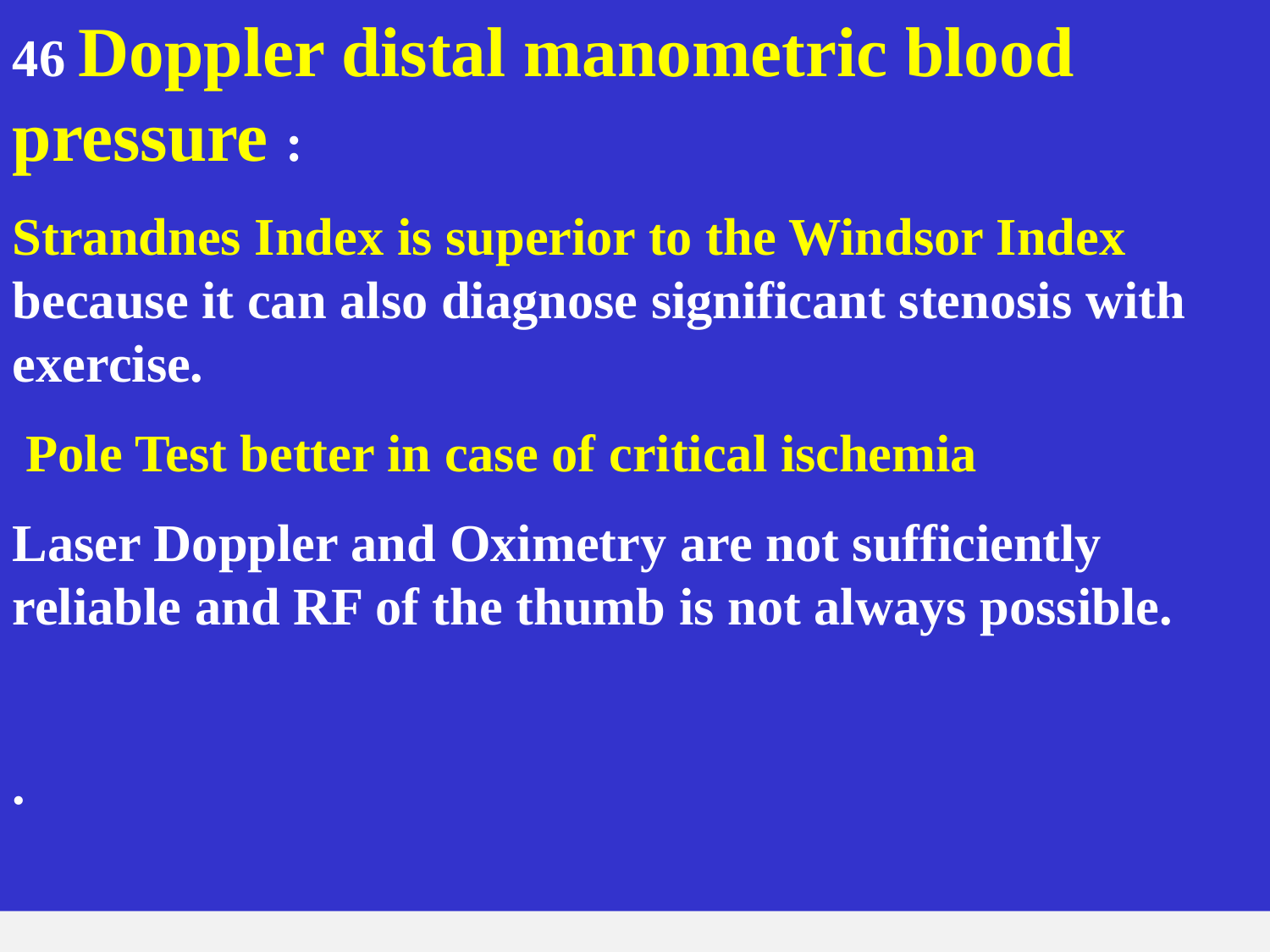

46 Doppler distal manometric blood pressure :
Strandnes Index is superior to the Windsor Index because it can also diagnose significant stenosis with exercise.
 Pole Test better in case of critical ischemia
Laser Doppler and Oximetry are not sufficiently reliable and RF of the thumb is not always possible.

.